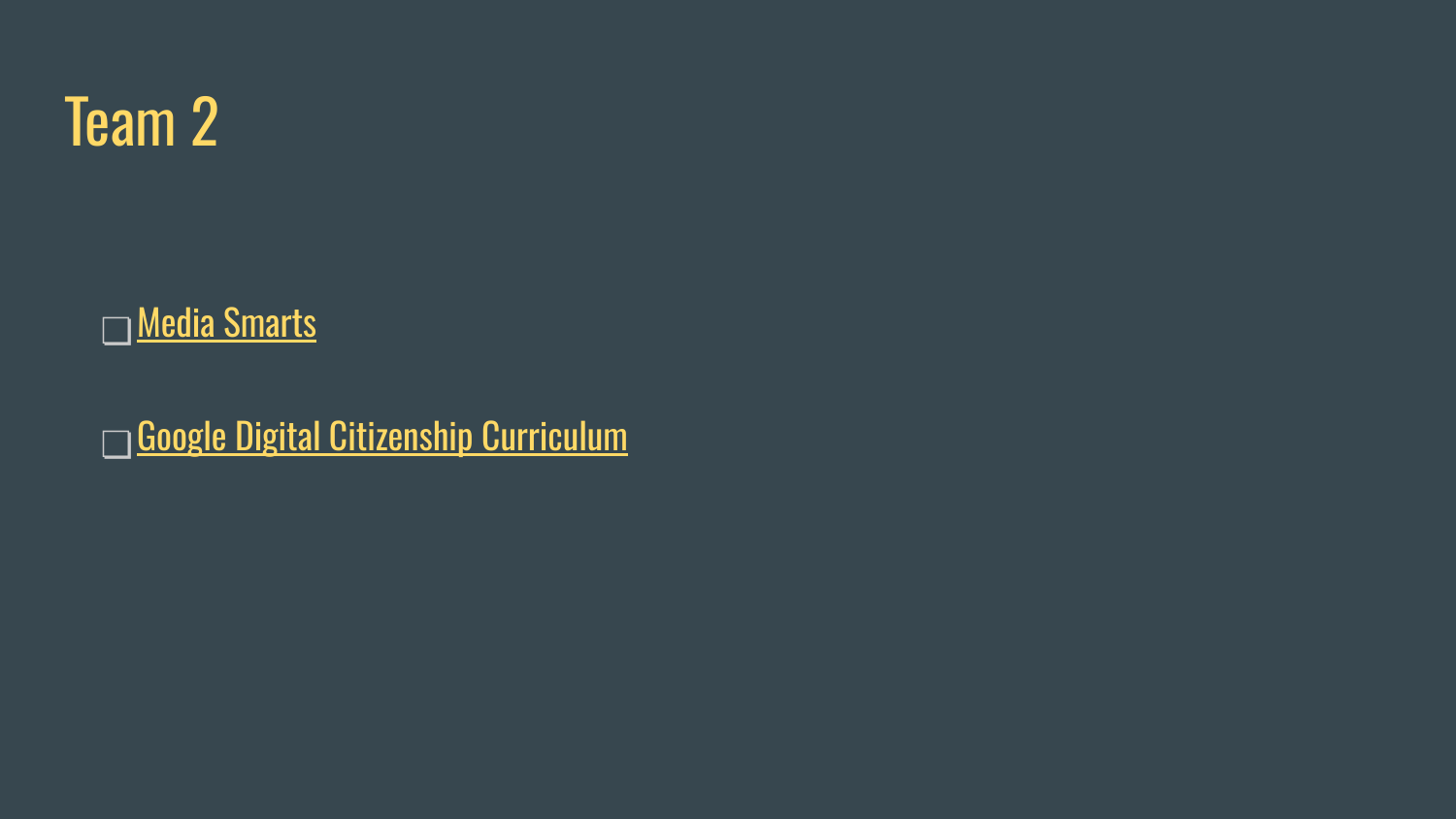

# Team 2

Media Smarts
Google Digital Citizenship Curriculum